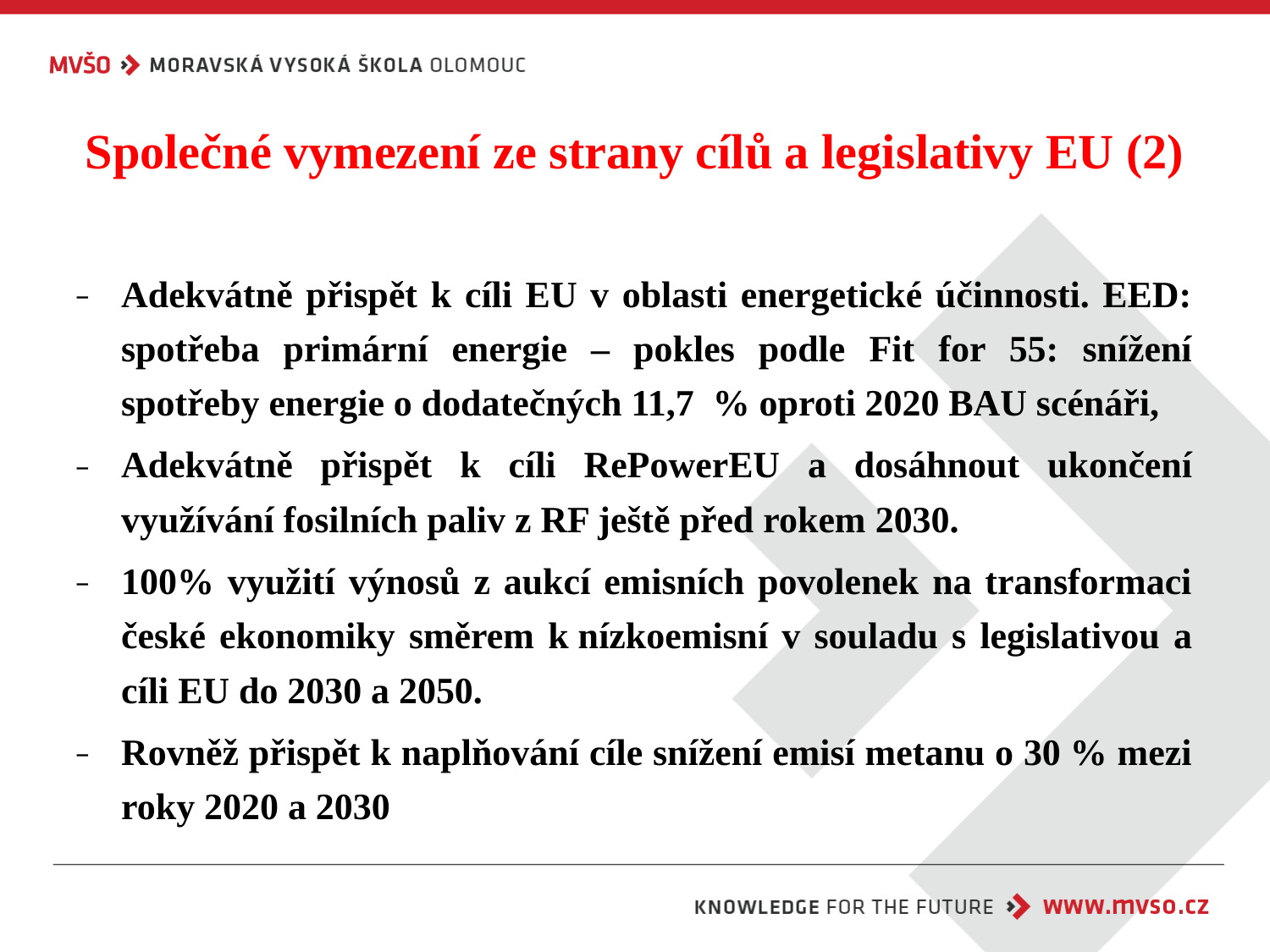

# Společné vymezení ze strany cílů a legislativy EU (2)
Adekvátně přispět k cíli EU v oblasti energetické účinnosti. EED: spotřeba primární energie – pokles podle Fit for 55: snížení spotřeby energie o dodatečných 11,7  % oproti 2020 BAU scénáři,
Adekvátně přispět k cíli RePowerEU a dosáhnout ukončení využívání fosilních paliv z RF ještě před rokem 2030.
100% využití výnosů z aukcí emisních povolenek na transformaci české ekonomiky směrem k nízkoemisní v souladu s legislativou a cíli EU do 2030 a 2050.
Rovněž přispět k naplňování cíle snížení emisí metanu o 30 % mezi roky 2020 a 2030